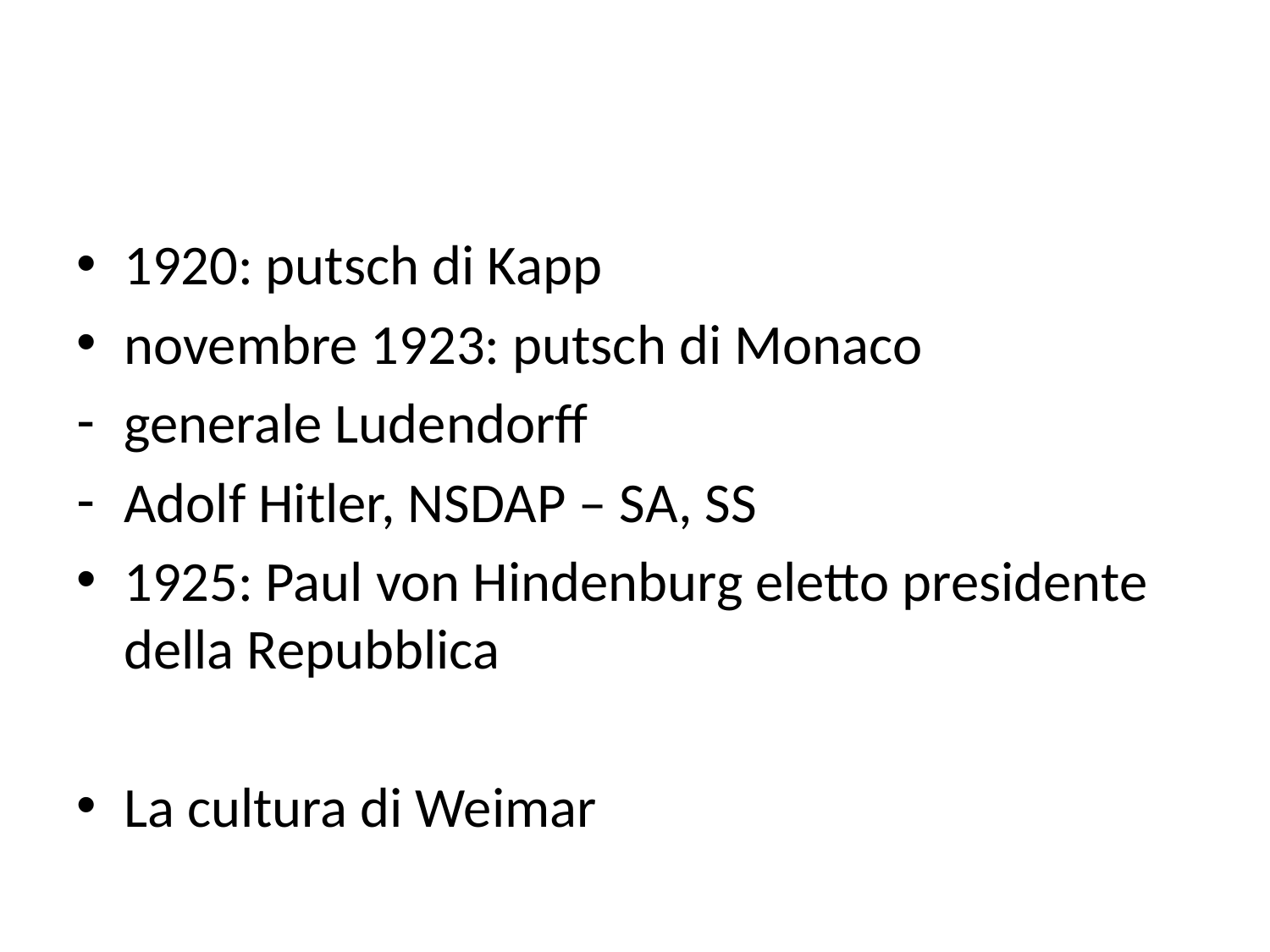

#
1920: putsch di Kapp
novembre 1923: putsch di Monaco
generale Ludendorff
Adolf Hitler, NSDAP – SA, SS
1925: Paul von Hindenburg eletto presidente della Repubblica

La cultura di Weimar